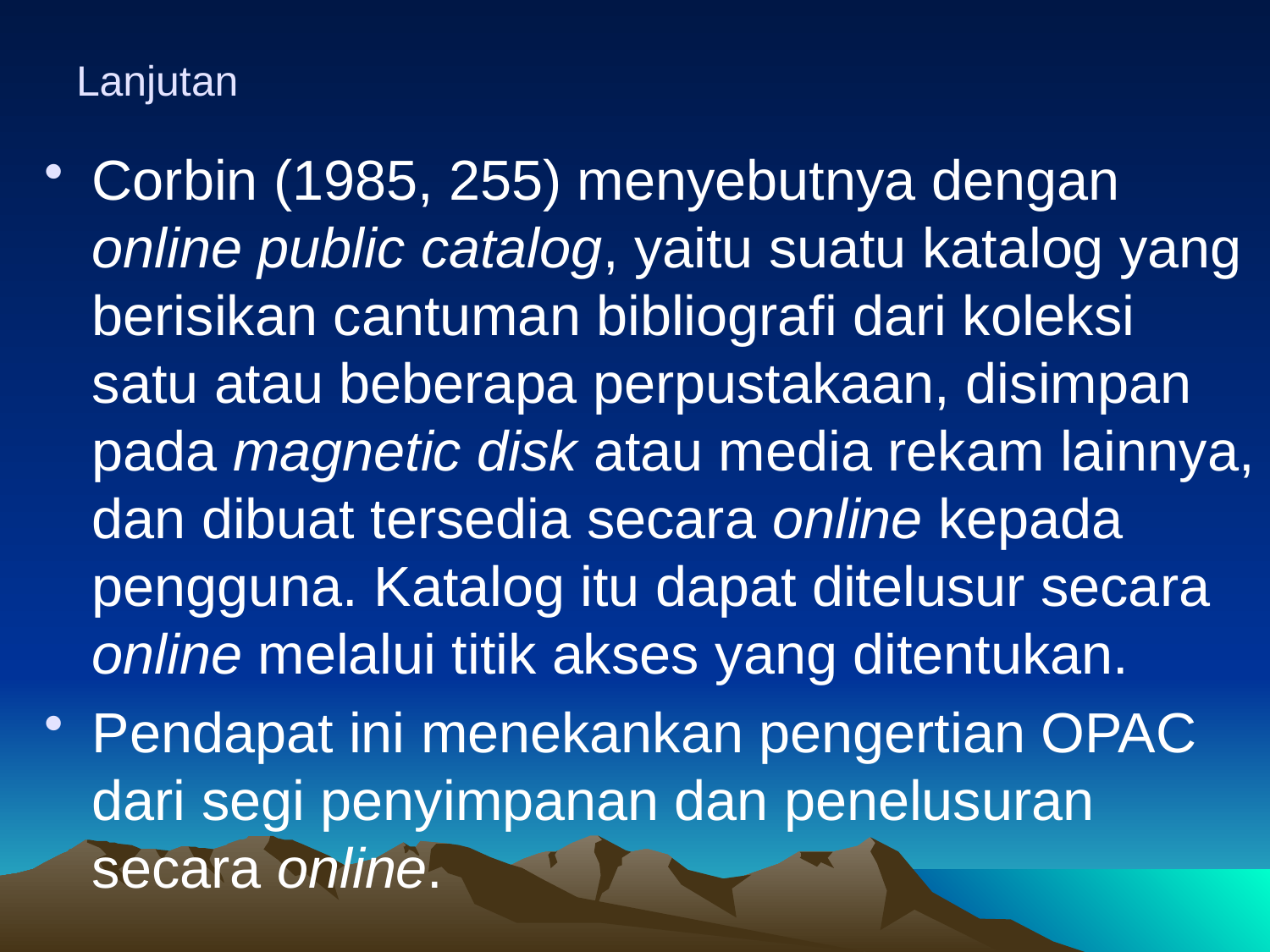

# Lanjutan
Corbin (1985, 255) menyebutnya dengan online public catalog, yaitu suatu katalog yang berisikan cantuman bibliografi dari koleksi satu atau beberapa perpustakaan, disimpan pada magnetic disk atau media rekam lainnya, dan dibuat tersedia secara online kepada pengguna. Katalog itu dapat ditelusur secara online melalui titik akses yang ditentukan.
Pendapat ini menekankan pengertian OPAC dari segi penyimpanan dan penelusuran secara online.